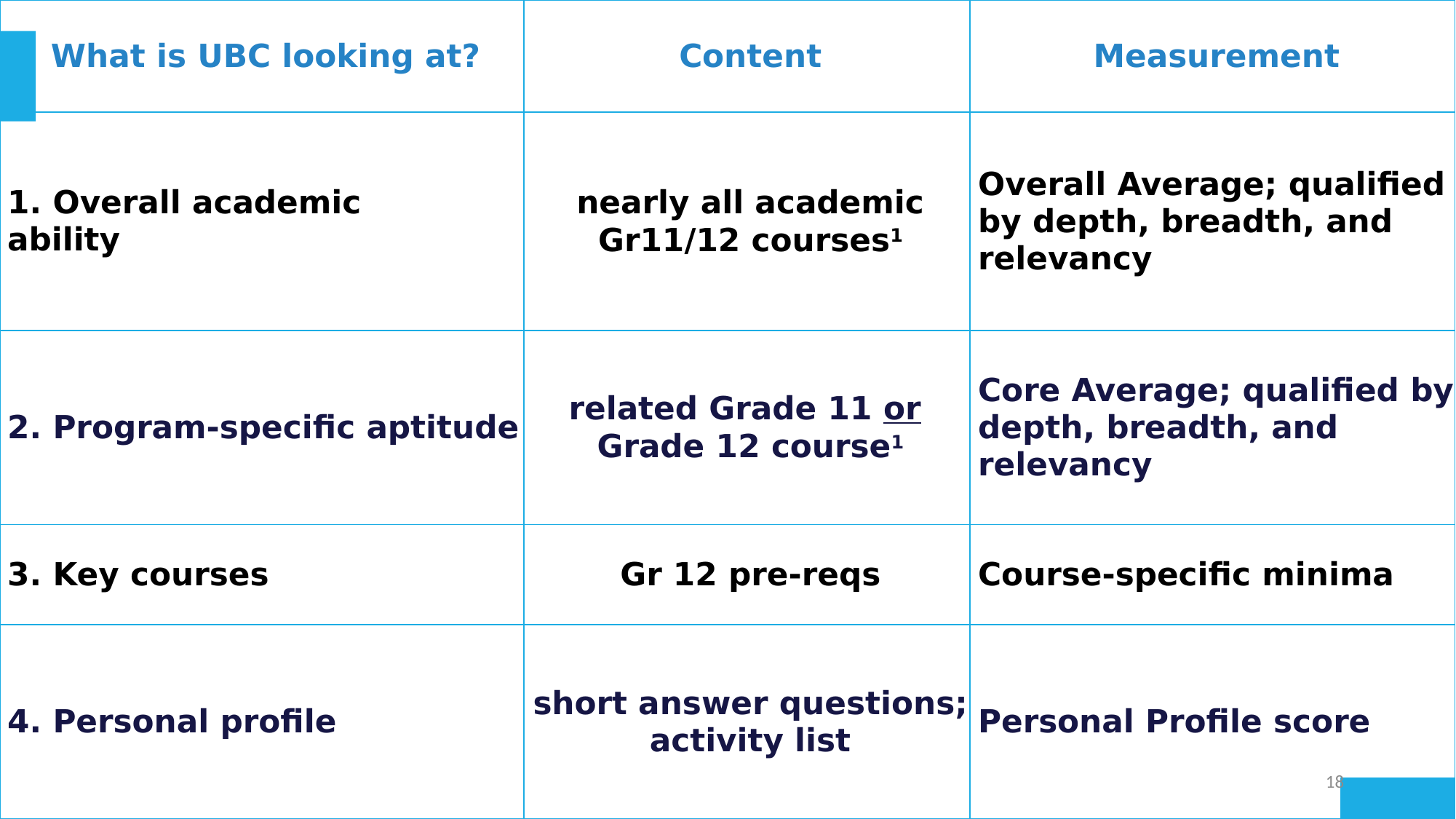

| What is UBC looking at? | Content | Measurement |
| --- | --- | --- |
| 1. Overall academic ability | nearly all academic Gr11/12 courses1 | Overall Average; qualified by depth, breadth, and relevancy |
| 2. Program-specific aptitude | related Grade 11 or Grade 12 course1 | Core Average; qualified by depth, breadth, and relevancy |
| 3. Key courses | Gr 12 pre-reqs | Course-specific minima |
| 4. Personal profile | short answer questions; activity list | Personal Profile score |
18